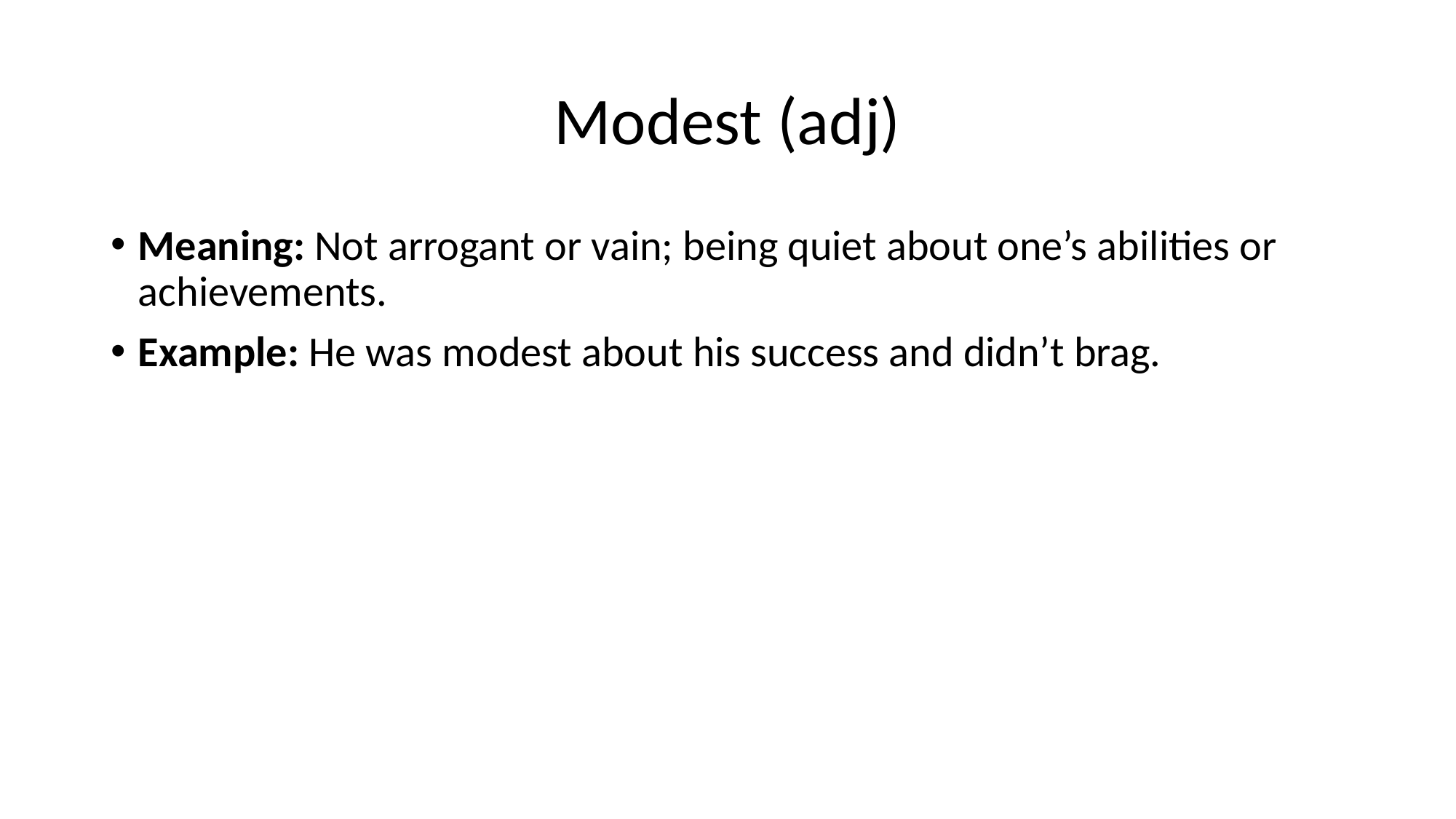

# Modest (adj)
Meaning: Not arrogant or vain; being quiet about one’s abilities or achievements.
Example: He was modest about his success and didn’t brag.